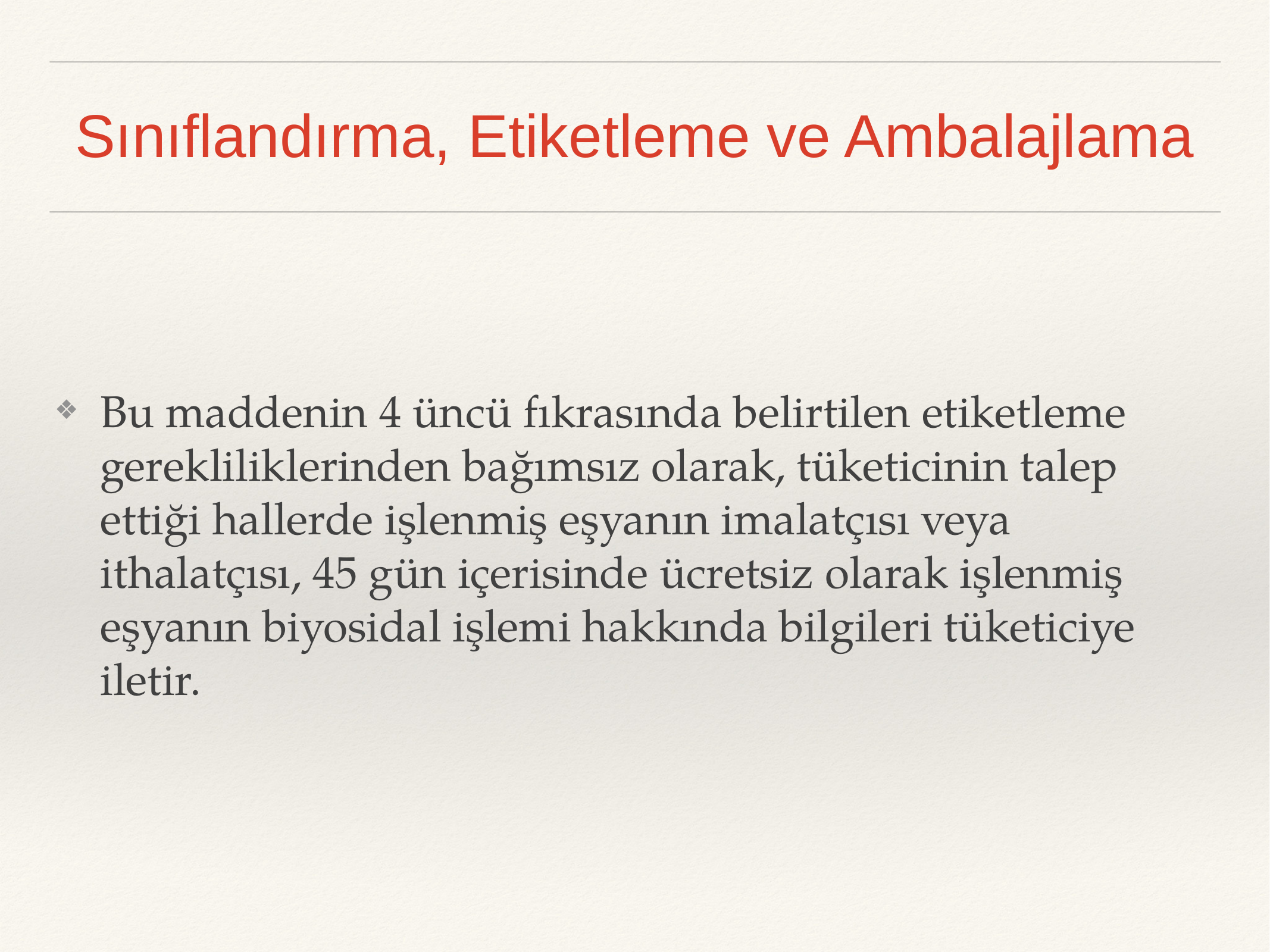

# Sınıflandırma, Etiketleme ve Ambalajlama
Bu maddenin 4 üncü fıkrasında belirtilen etiketleme gerekliliklerinden bağımsız olarak, tüketicinin talep ettiği hallerde işlenmiş eşyanın imalatçısı veya ithalatçısı, 45 gün içerisinde ücretsiz olarak işlenmiş eşyanın biyosidal işlemi hakkında bilgileri tüketiciye iletir.